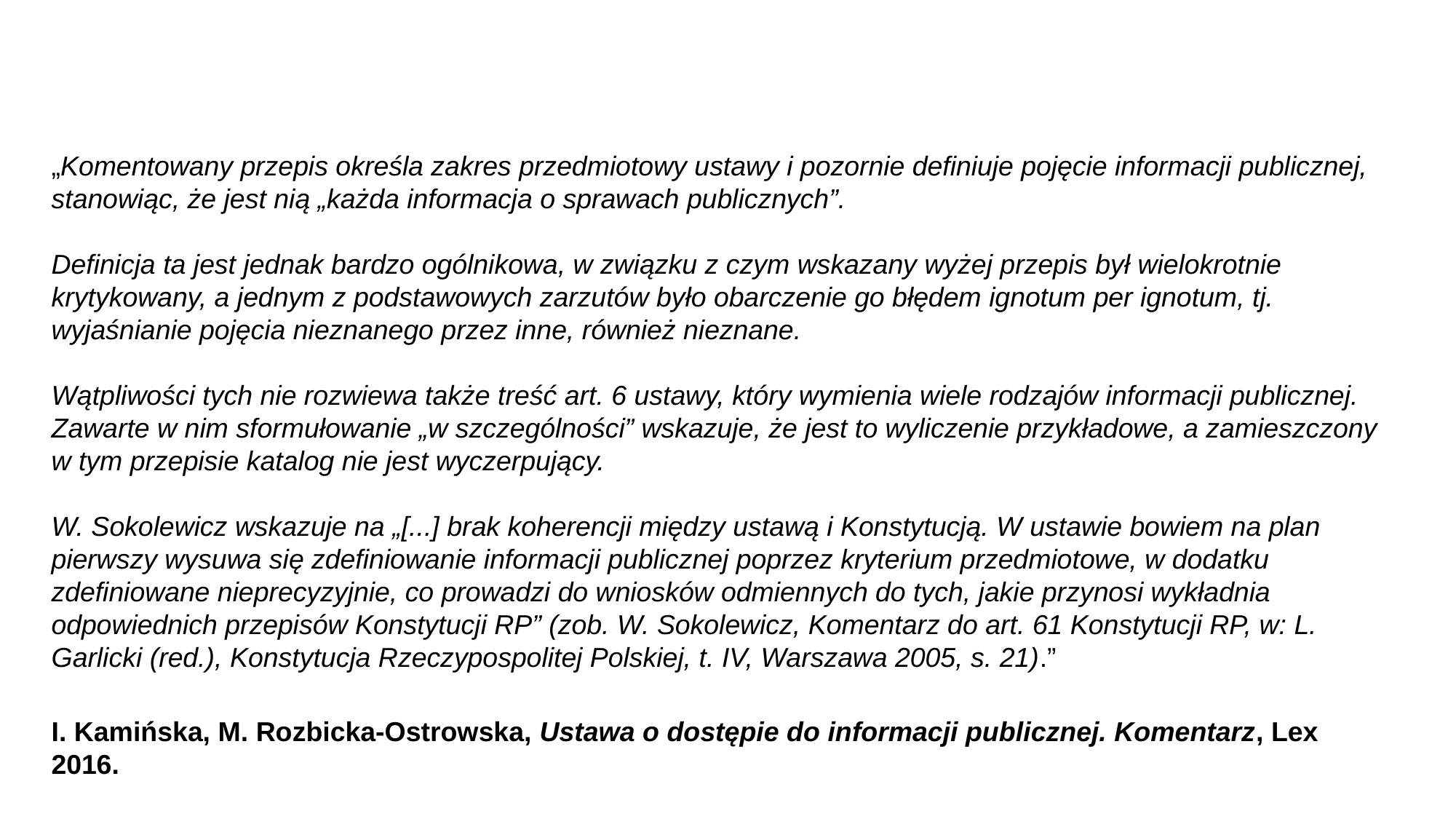

„Komentowany przepis określa zakres przedmiotowy ustawy i pozornie definiuje pojęcie informacji publicznej, stanowiąc, że jest nią „każda informacja o sprawach publicznych”.

Definicja ta jest jednak bardzo ogólnikowa, w związku z czym wskazany wyżej przepis był wielokrotnie krytykowany, a jednym z podstawowych zarzutów było obarczenie go błędem ignotum per ignotum, tj. wyjaśnianie pojęcia nieznanego przez inne, również nieznane.

Wątpliwości tych nie rozwiewa także treść art. 6 ustawy, który wymienia wiele rodzajów informacji publicznej. Zawarte w nim sformułowanie „w szczególności” wskazuje, że jest to wyliczenie przykładowe, a zamieszczony w tym przepisie katalog nie jest wyczerpujący.

W. Sokolewicz wskazuje na „[...] brak koherencji między ustawą i Konstytucją. W ustawie bowiem na plan pierwszy wysuwa się zdefiniowanie informacji publicznej poprzez kryterium przedmiotowe, w dodatku zdefiniowane nieprecyzyjnie, co prowadzi do wniosków odmiennych do tych, jakie przynosi wykładnia odpowiednich przepisów Konstytucji RP” (zob. W. Sokolewicz, Komentarz do art. 61 Konstytucji RP, w: L. Garlicki (red.), Konstytucja Rzeczypospolitej Polskiej, t. IV, Warszawa 2005, s. 21).”

I. Kamińska, M. Rozbicka-Ostrowska, Ustawa o dostępie do informacji publicznej. Komentarz, Lex 2016.